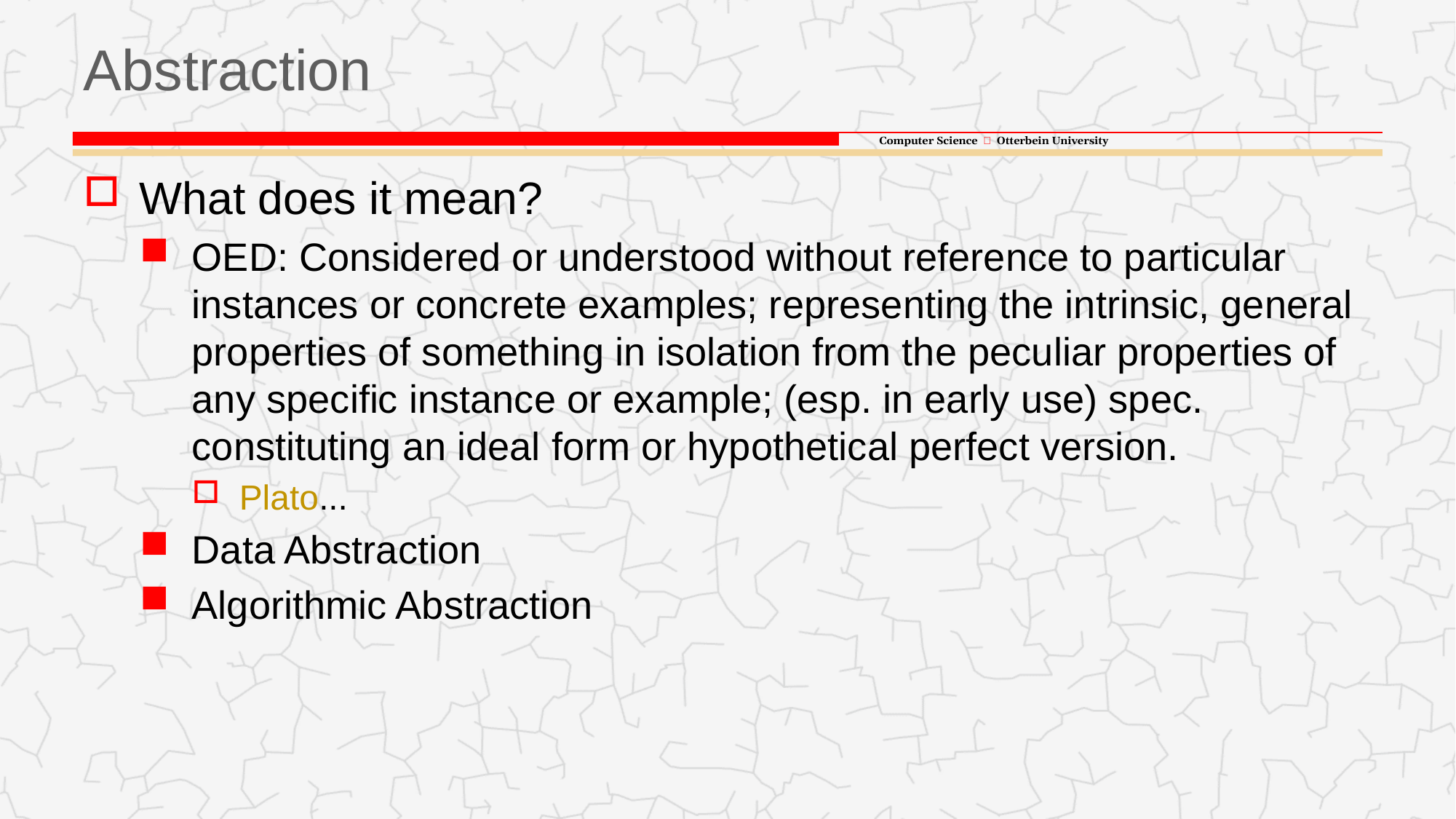

# Abstraction
What does it mean?
OED: Considered or understood without reference to particular instances or concrete examples; representing the intrinsic, general properties of something in isolation from the peculiar properties of any specific instance or example; (esp. in early use) spec. constituting an ideal form or hypothetical perfect version.
Plato...
Data Abstraction
Algorithmic Abstraction